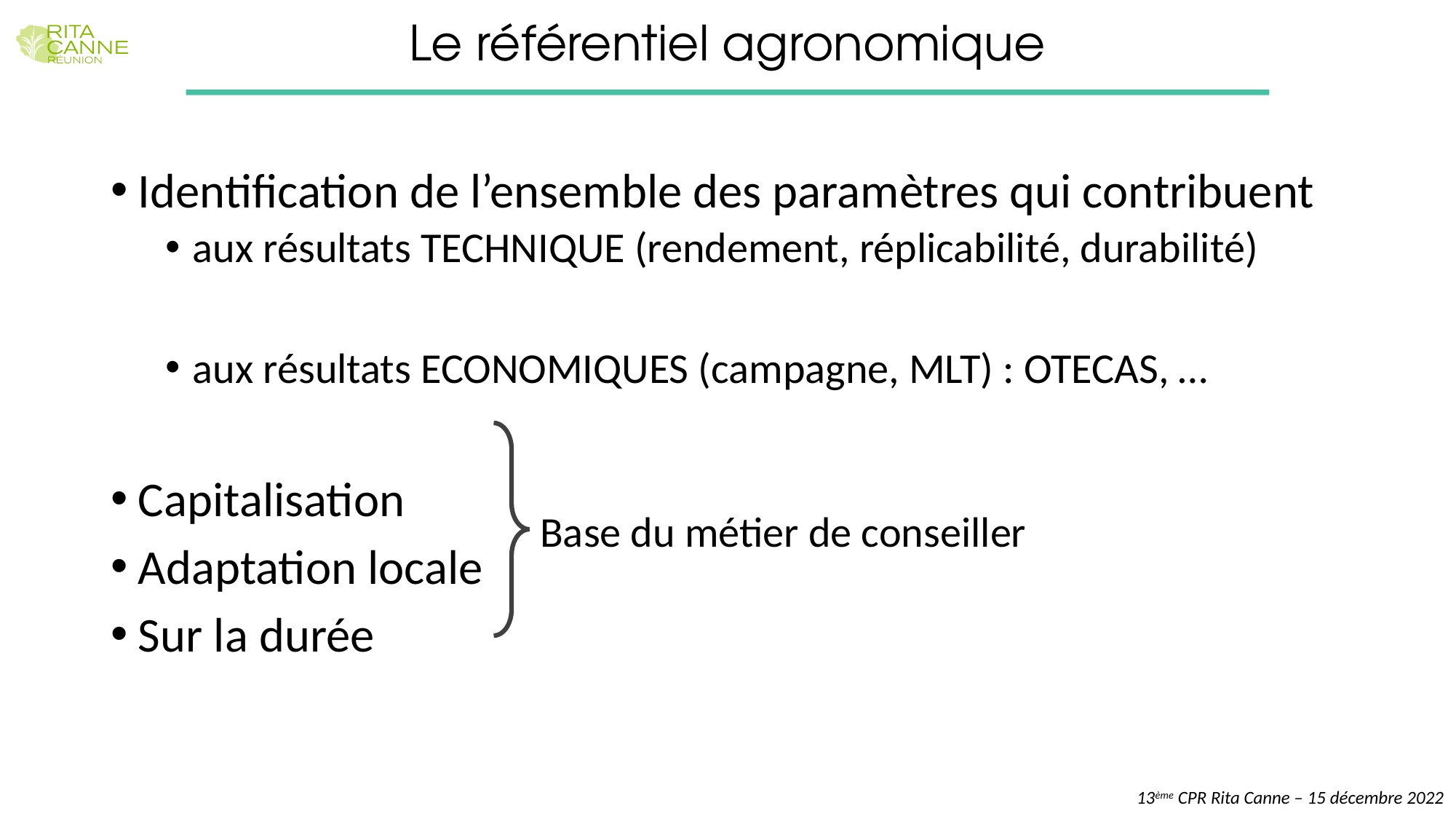

# Le référentiel agronomique

Identification de l’ensemble des paramètres qui contribuent
aux résultats TECHNIQUE (rendement, réplicabilité, durabilité)

aux résultats ECONOMIQUES (campagne, MLT) : OTECAS, …

Capitalisation
Adaptation locale
Sur la durée

Base du métier de conseiller
13ème CPR Rita Canne – 15 décembre 2022